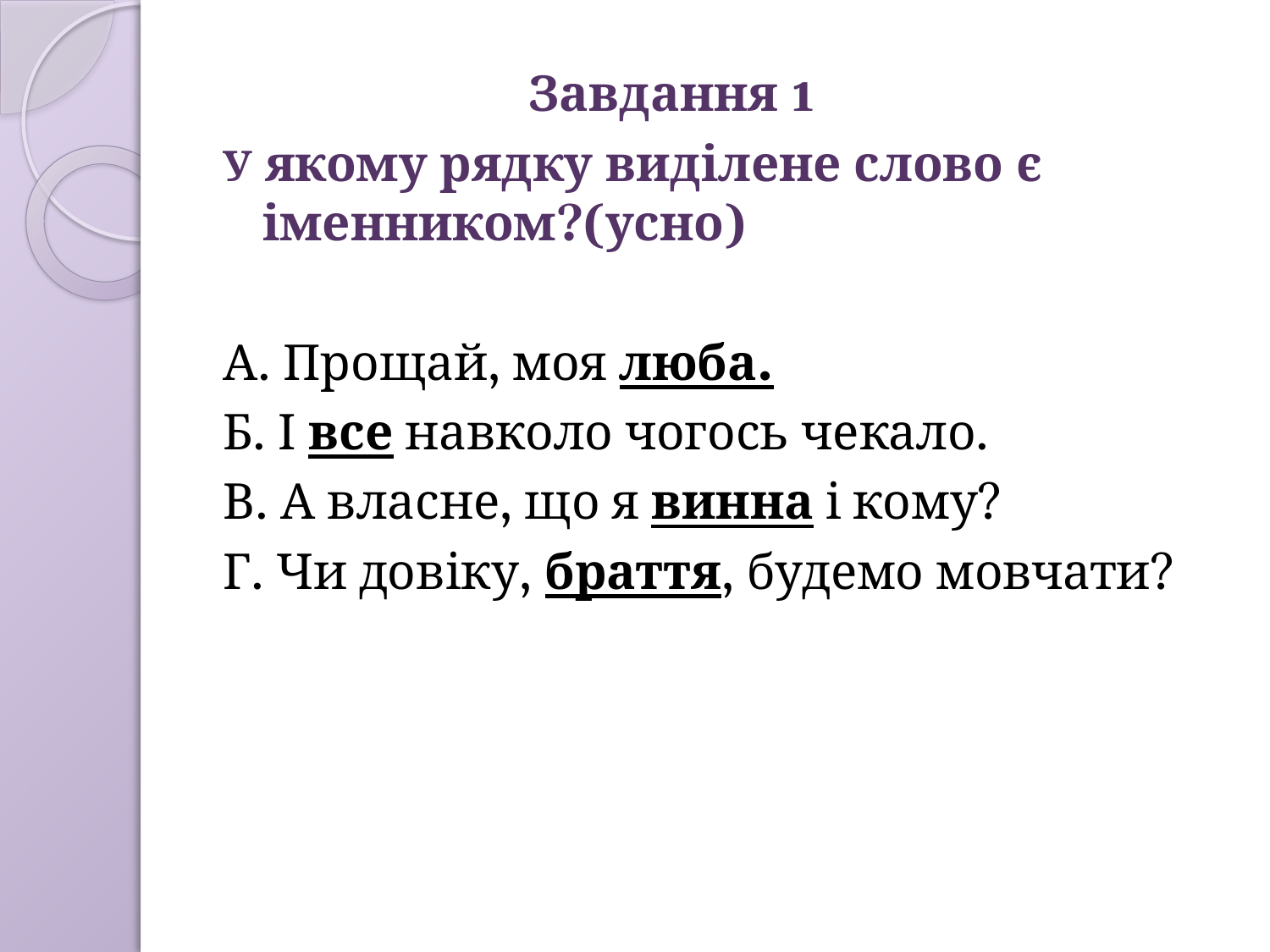

# Завдання 1
У якому рядку виділене слово є іменником?(усно)

А. Прощай, моя люба.
Б. І все навколо чогось чекало.
В. А власне, що я винна і кому?
Г. Чи довіку, браття, будемо мовчати?